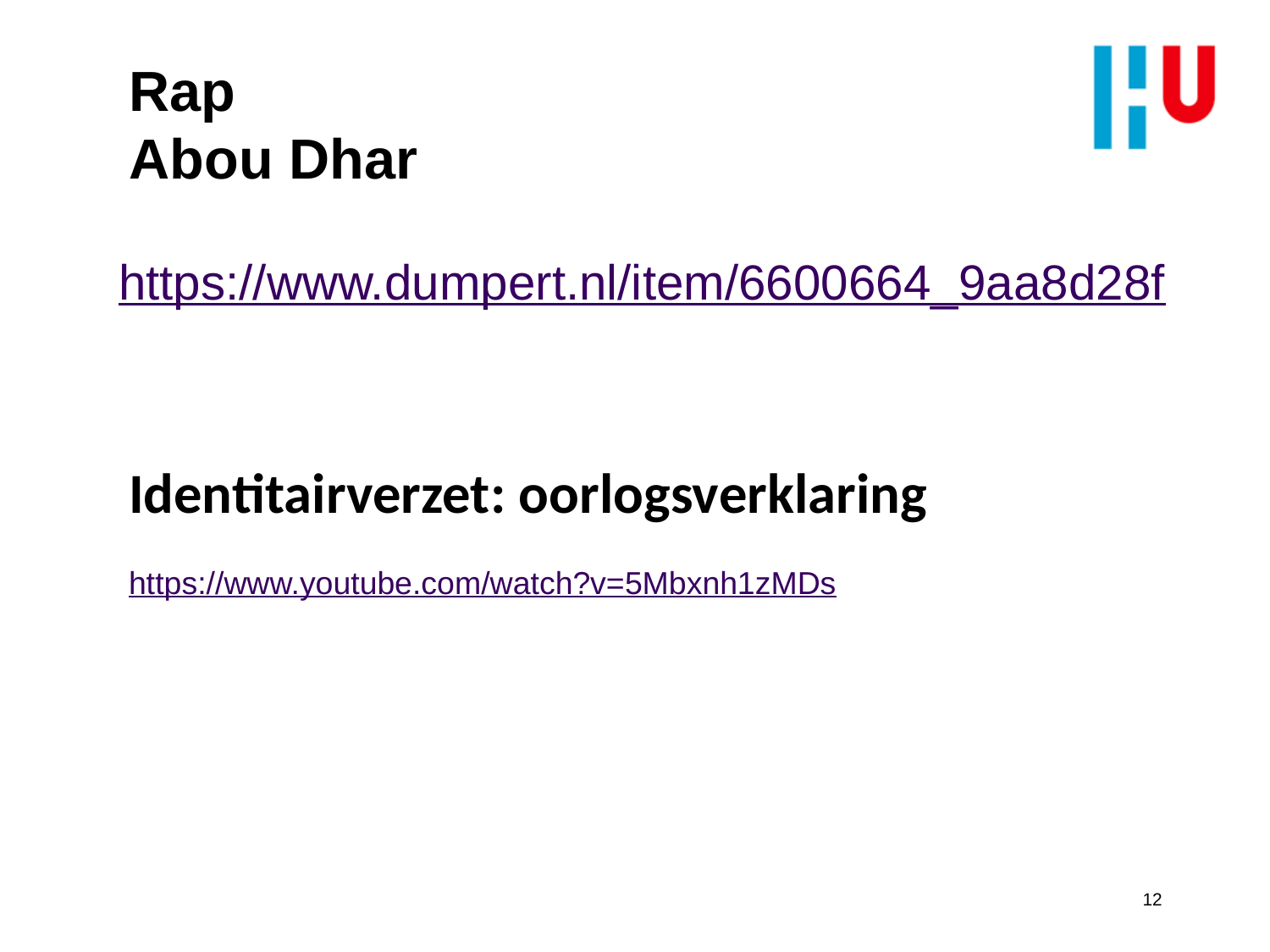

# Rap Abou Dhar
https://www.dumpert.nl/item/6600664_9aa8d28f

Identitairverzet: oorlogsverklaring

https://www.youtube.com/watch?v=5Mbxnh1zMDs

12